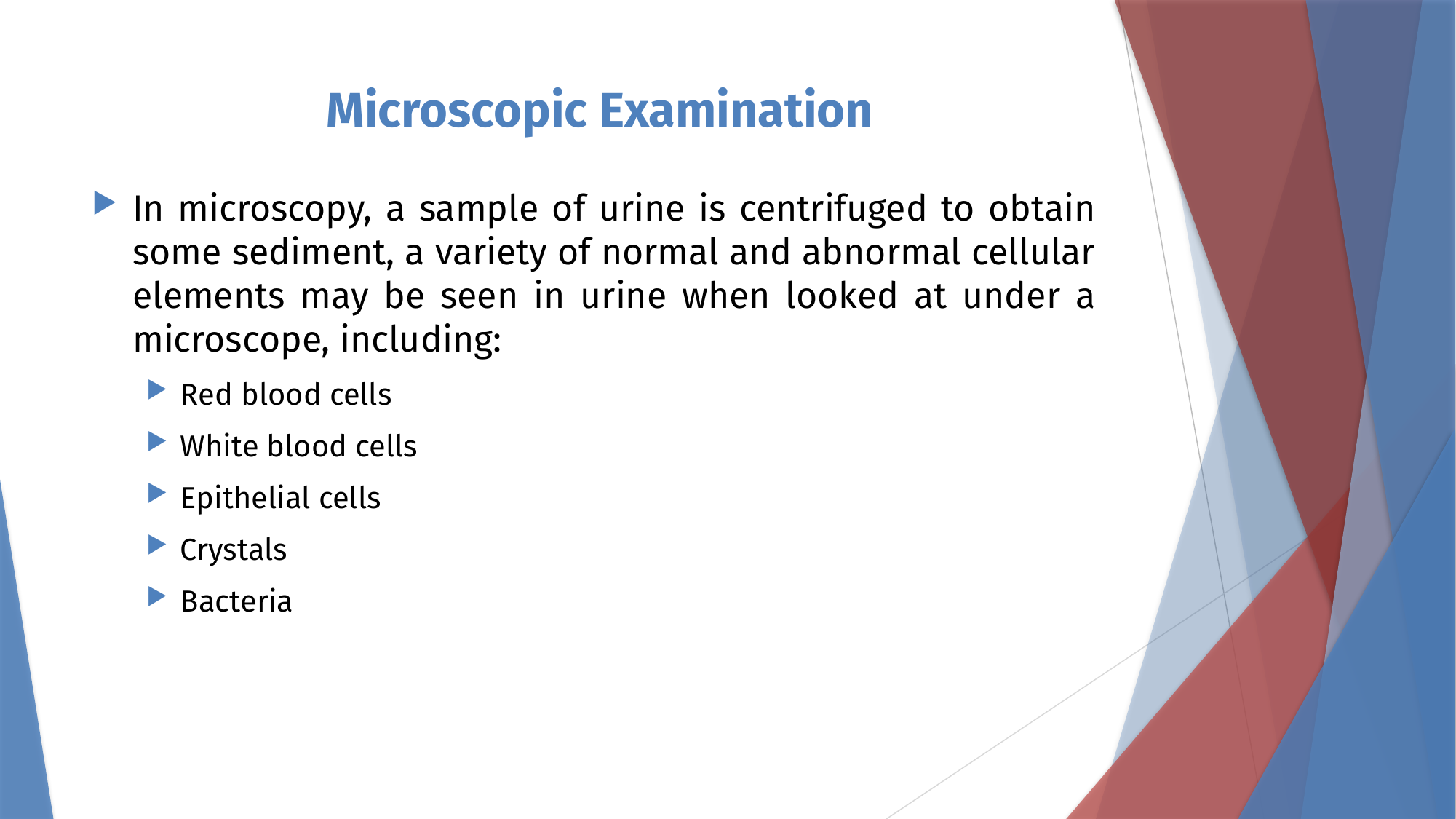

# Microscopic Examination
In microscopy, a sample of urine is centrifuged to obtain some sediment, a variety of normal and abnormal cellular elements may be seen in urine when looked at under a microscope, including:
Red blood cells
White blood cells
Epithelial cells
Crystals
Bacteria